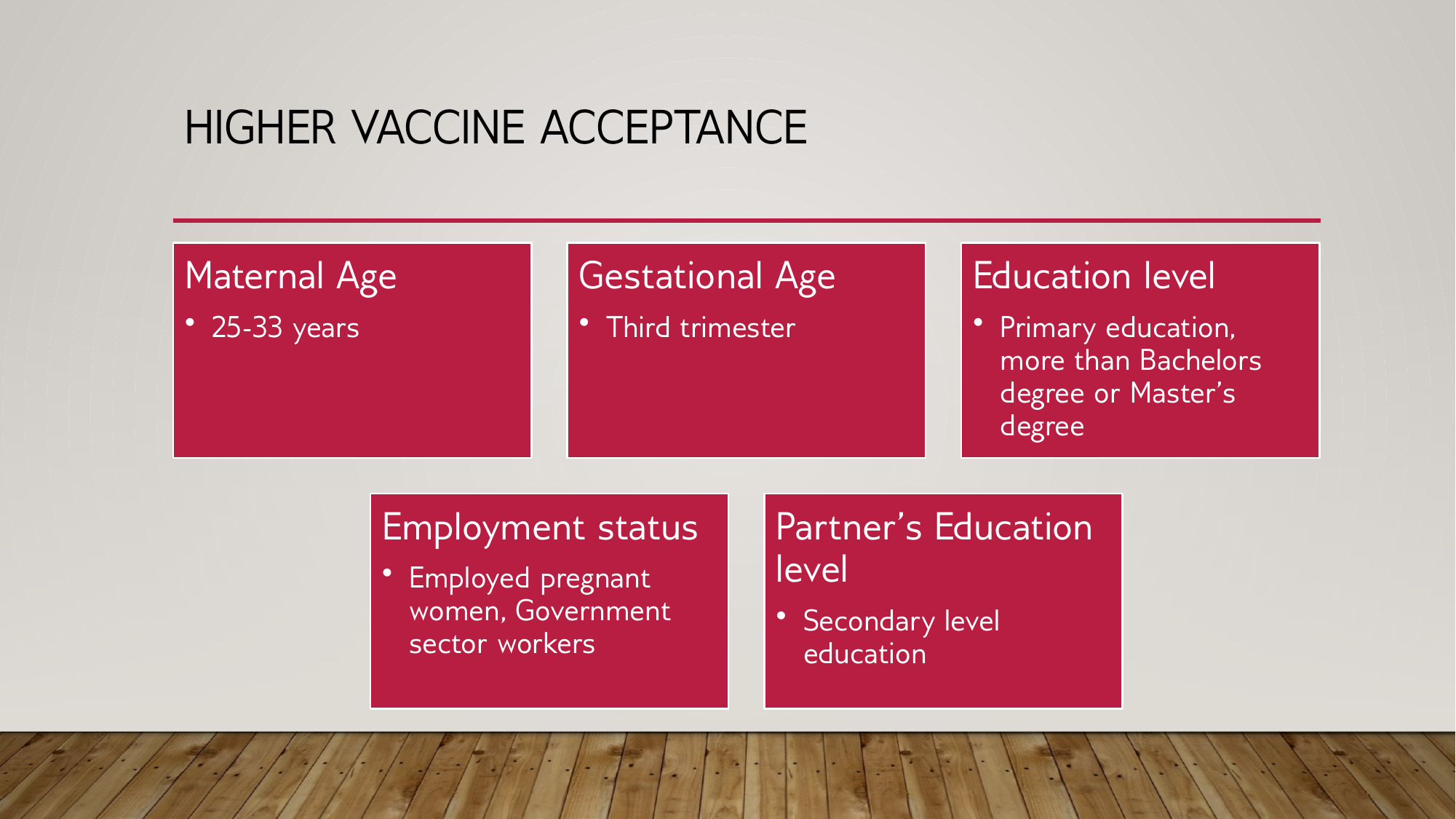

# Higher vaccine acceptance
Maternal Age
25-33 years
Gestational Age
Third trimester
Education level
Primary education, more than Bachelors degree or Master’s degree
Employment status
Employed pregnant women, Government sector workers
Partner’s Education level
Secondary level education